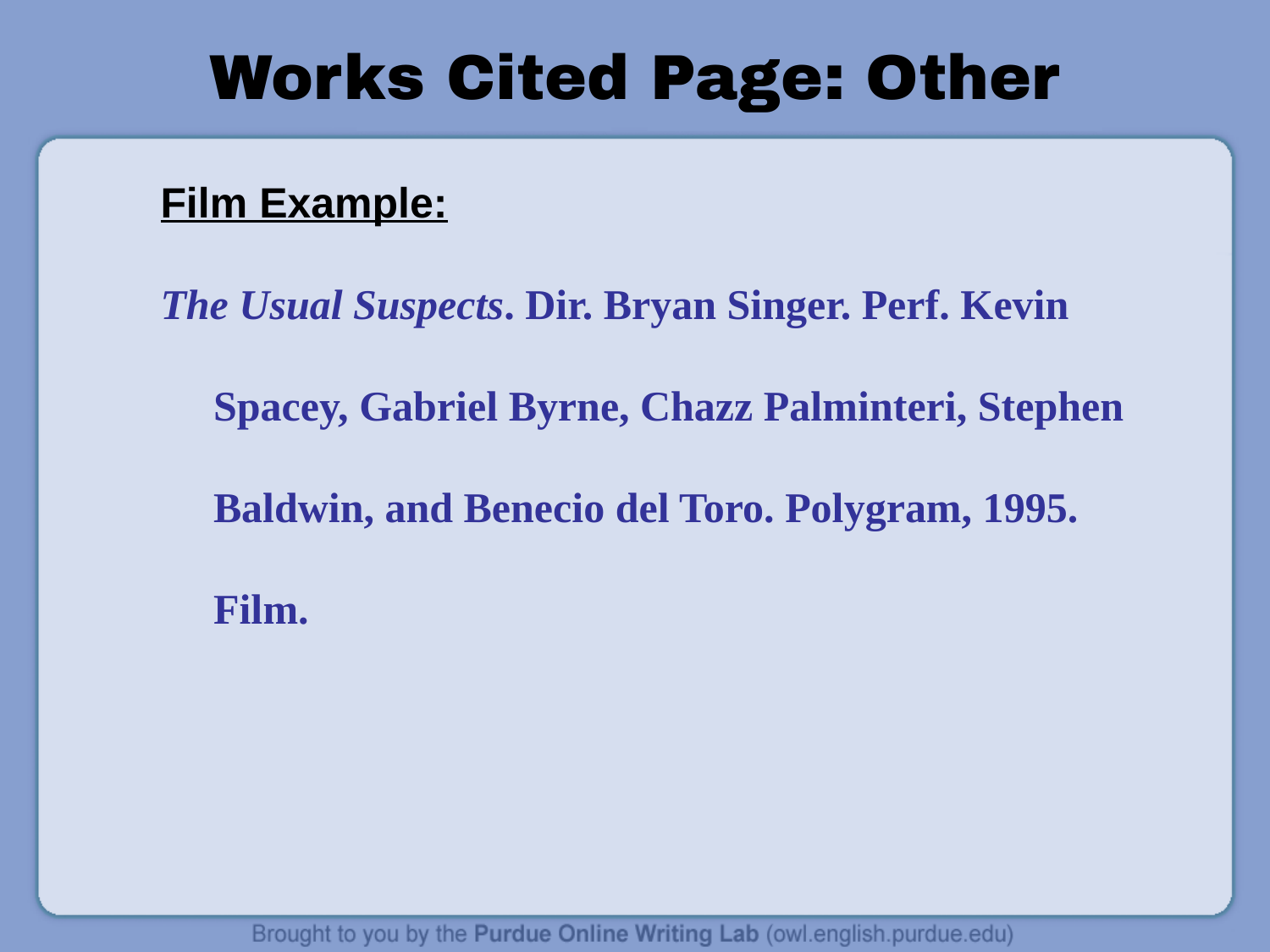

Works Cited Page: Other

Film Example:
The Usual Suspects. Dir. Bryan Singer. Perf. Kevin
     Spacey, Gabriel Byrne, Chazz Palminteri, Stephen
     Baldwin, and Benecio del Toro. Polygram, 1995.
     Film.